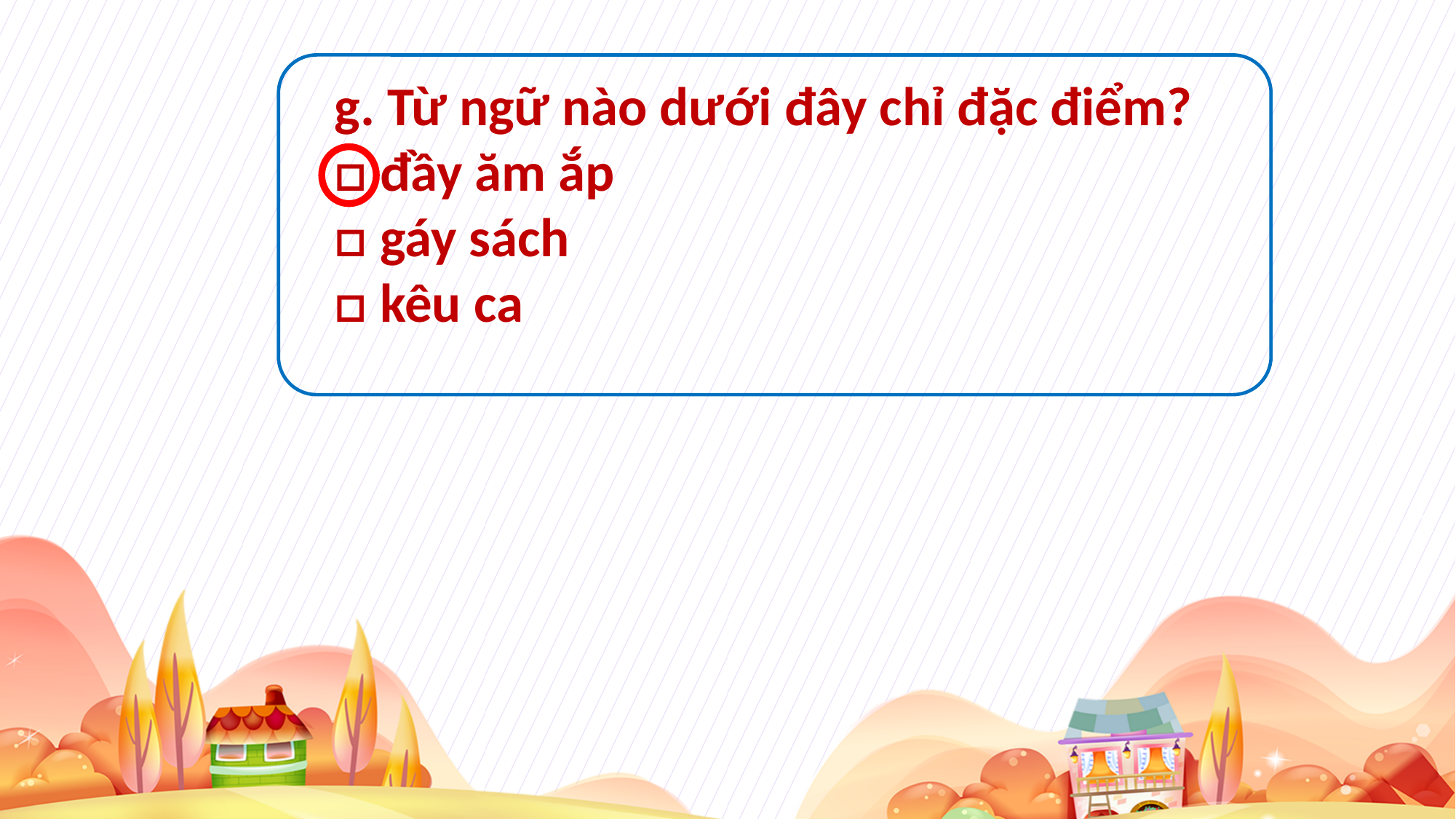

g. Từ ngữ nào dưới đây chỉ đặc điểm?
□ đầy ăm ắp
□ gáy sách
□ kêu ca